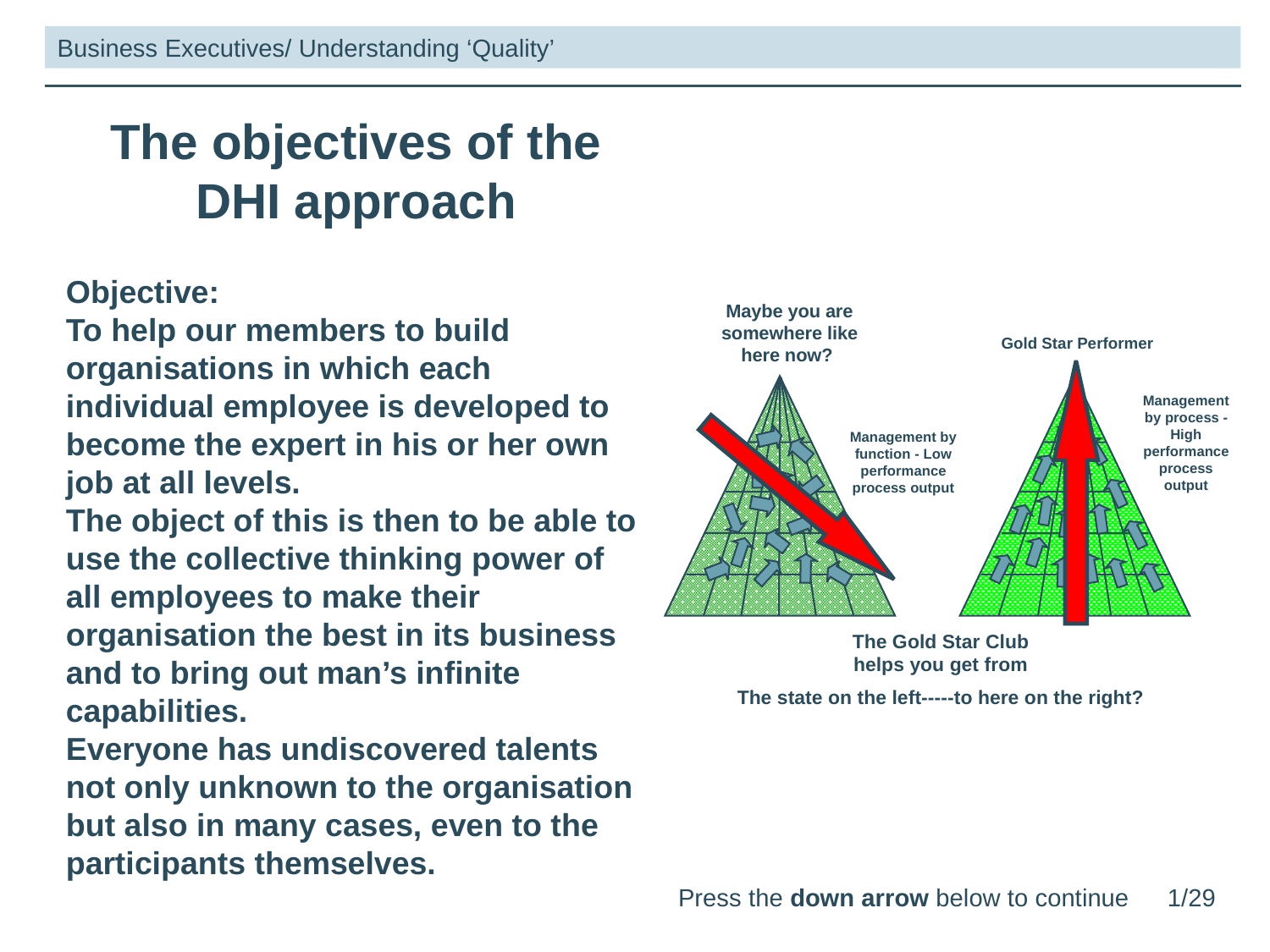

Business Executives/ Understanding ‘Quality’
The objectives of the DHI approach

Objective:
To help our members to build organisations in which each individual employee is developed to become the expert in his or her own job at all levels.
The object of this is then to be able to use the collective thinking power of all employees to make their organisation the best in its business and to bring out man’s infinite capabilities.
Everyone has undiscovered talents not only unknown to the organisation but also in many cases, even to the participants themselves.
Maybe you are somewhere like here now?
Gold Star Performer

Management by process - High performance process output
Management by function - Low performance process output

The Gold Star Club
helps you get from
The state on the left-----to here on the right?
Press the down arrow below to continue
1/29